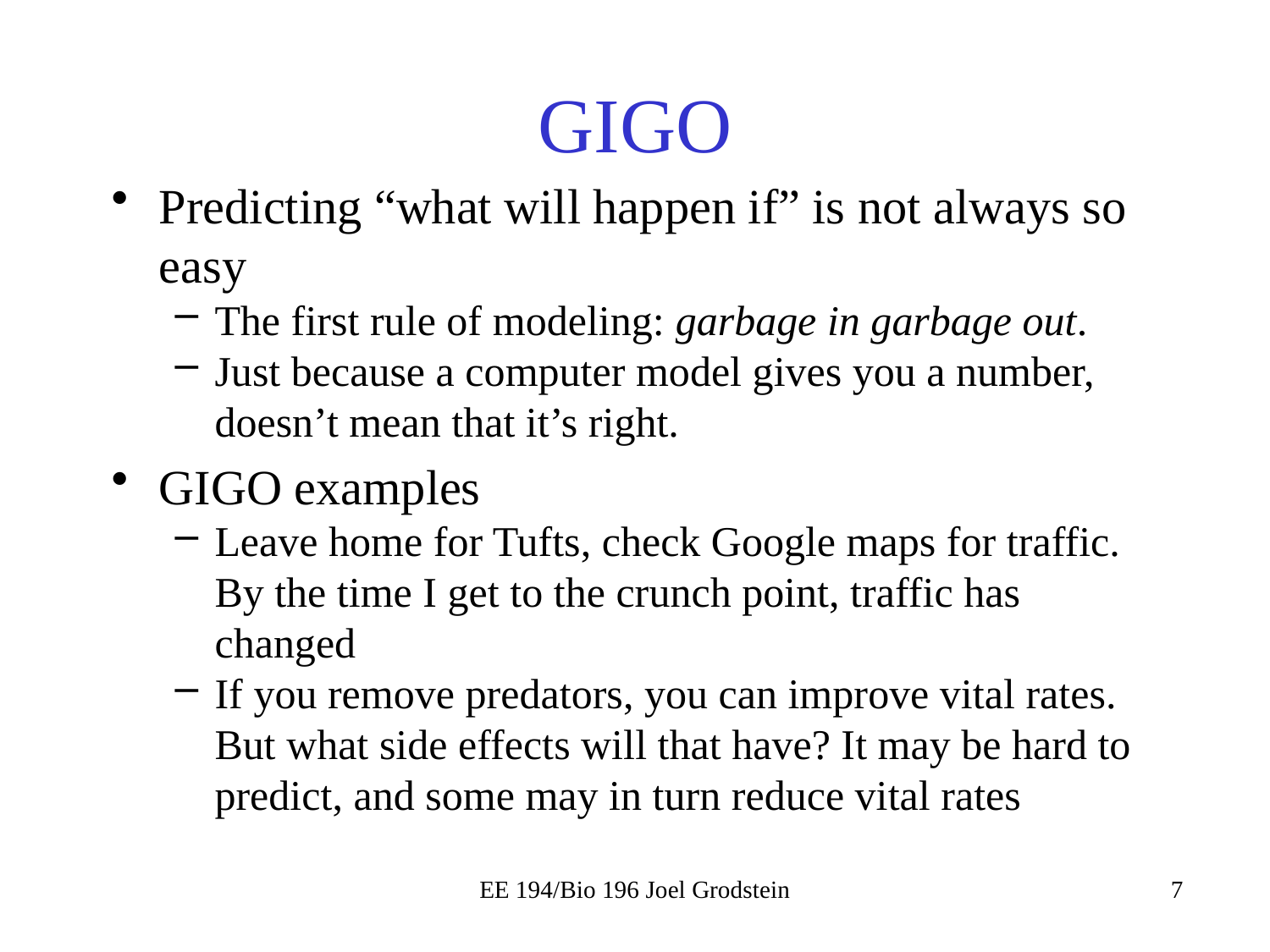

# GIGO
Predicting “what will happen if” is not always so easy
The first rule of modeling: garbage in garbage out.
Just because a computer model gives you a number, doesn’t mean that it’s right.
GIGO examples
Leave home for Tufts, check Google maps for traffic. By the time I get to the crunch point, traffic has changed
If you remove predators, you can improve vital rates. But what side effects will that have? It may be hard to predict, and some may in turn reduce vital rates

EE 194/Bio 196 Joel Grodstein